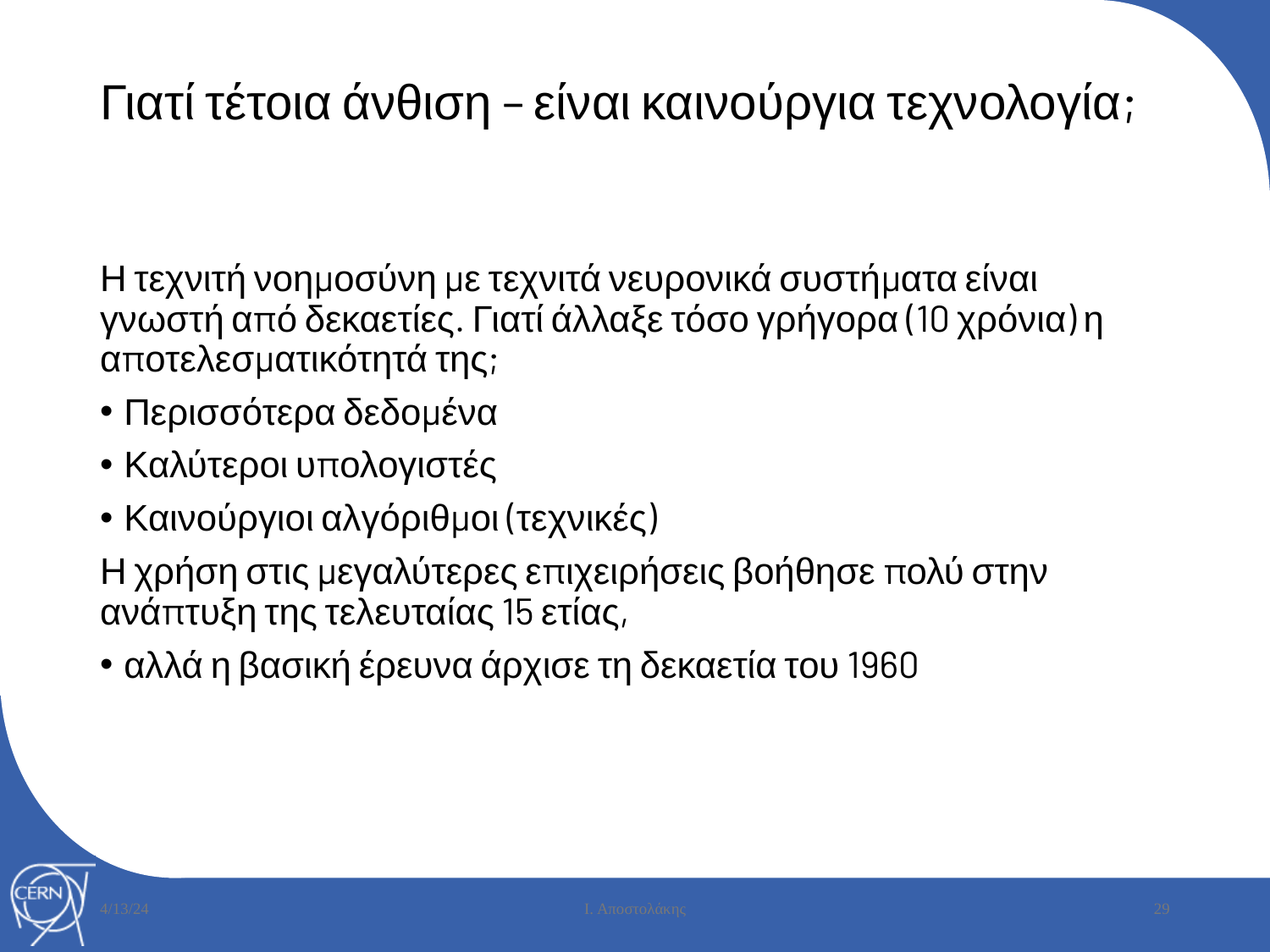

# Γιατί τέτοια άνθιση – είναι καινούργια τεχνολογία;
Η τεχνιτή νοημοσύνη με τεχνιτά νευρονικά συστήματα είναι γνωστή από δεκαετίες. Γιατί άλλαξε τόσο γρήγορα (10 χρόνια) η αποτελεσματικότητά της;
Περισσότερα δεδομένα
Καλύτεροι υπολογιστές
Καινούργιοι αλγόριθμοι (τεχνικές)
Η χρήση στις μεγαλύτερες επιχειρήσεις βοήθησε πολύ στην ανάπτυξη της τελευταίας 15 ετίας,
αλλά η βασική έρευνα άρχισε τη δεκαετία του 1960

4/13/24
Ι. Αποστολάκης
29